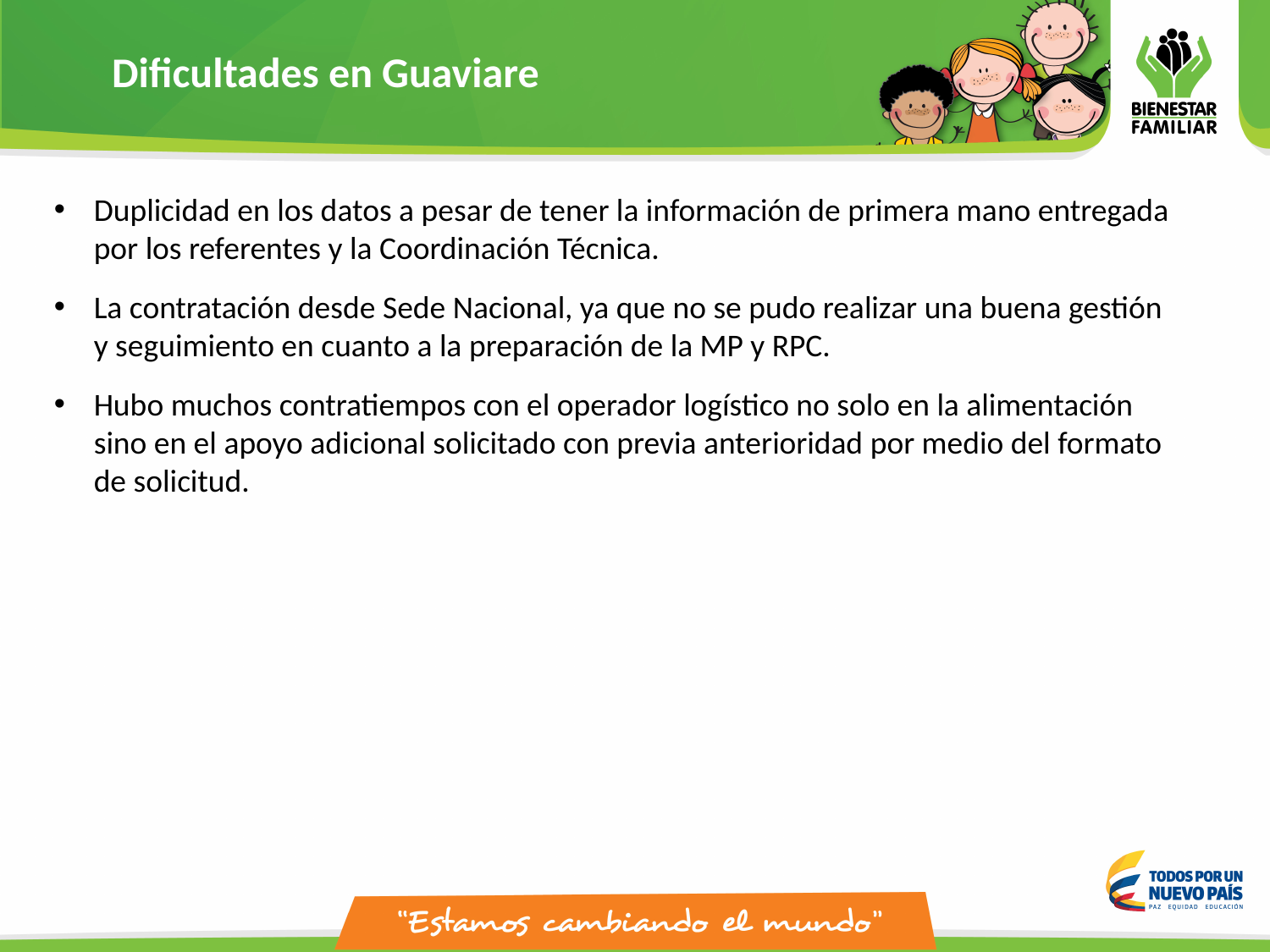

Dificultades en Guaviare
Duplicidad en los datos a pesar de tener la información de primera mano entregada por los referentes y la Coordinación Técnica.
La contratación desde Sede Nacional, ya que no se pudo realizar una buena gestión y seguimiento en cuanto a la preparación de la MP y RPC.
Hubo muchos contratiempos con el operador logístico no solo en la alimentación sino en el apoyo adicional solicitado con previa anterioridad por medio del formato de solicitud.